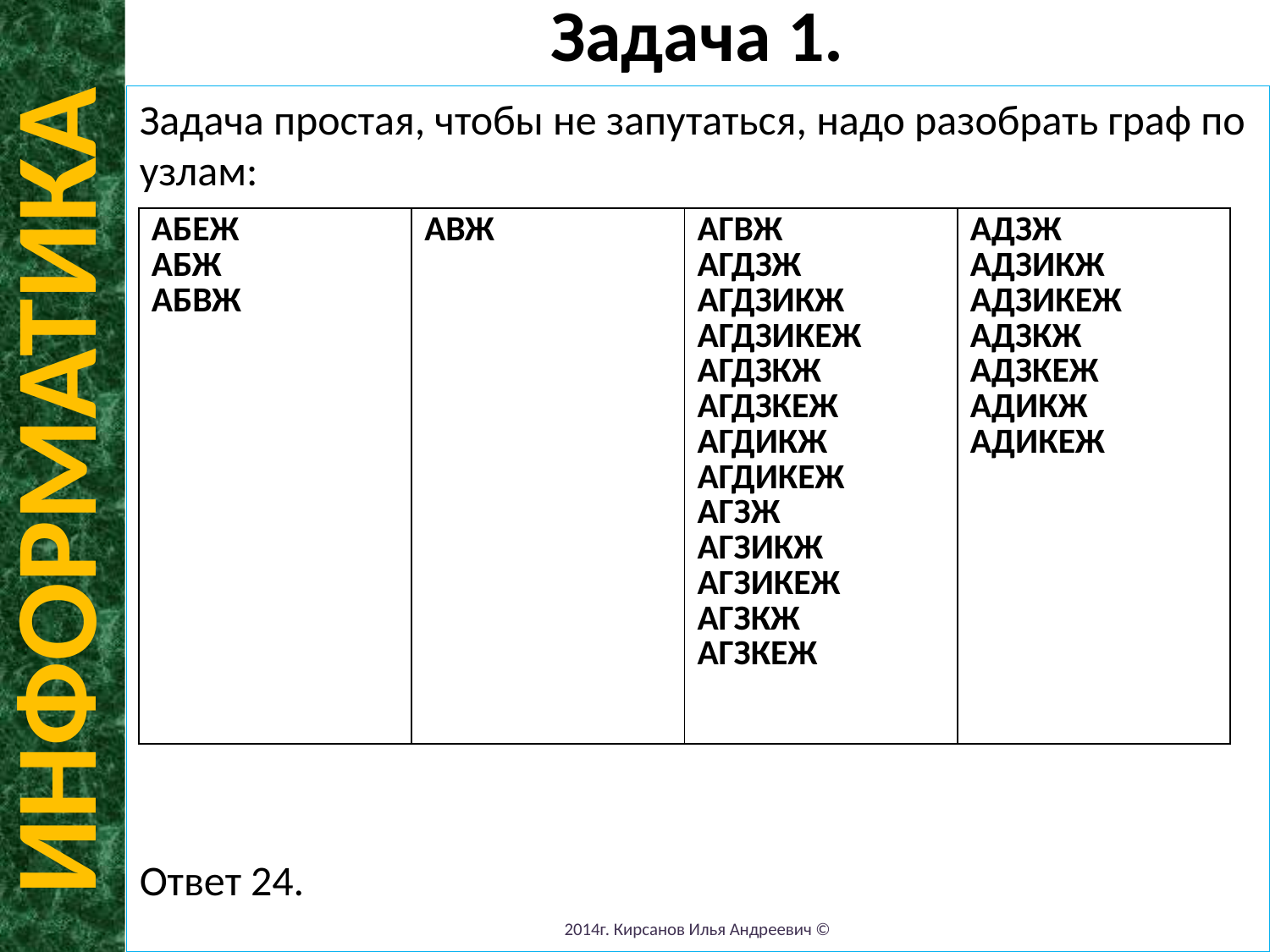

Задача 1.

Задача простая, чтобы не запутаться, надо разобрать граф по узлам:

Ответ 24.

| АБЕЖ АБЖ АБВЖ | АВЖ | АГВЖ АГДЗЖ АГДЗИКЖ АГДЗИКЕЖ АГДЗКЖ АГДЗКЕЖ АГДИКЖ АГДИКЕЖ АГЗЖ АГЗИКЖ АГЗИКЕЖ АГЗКЖ АГЗКЕЖ | АДЗЖ АДЗИКЖ АДЗИКЕЖ АДЗКЖ АДЗКЕЖ АДИКЖ АДИКЕЖ |
| --- | --- | --- | --- |
ИНФОРМАТИКА
2014г. Кирсанов Илья Андреевич ©